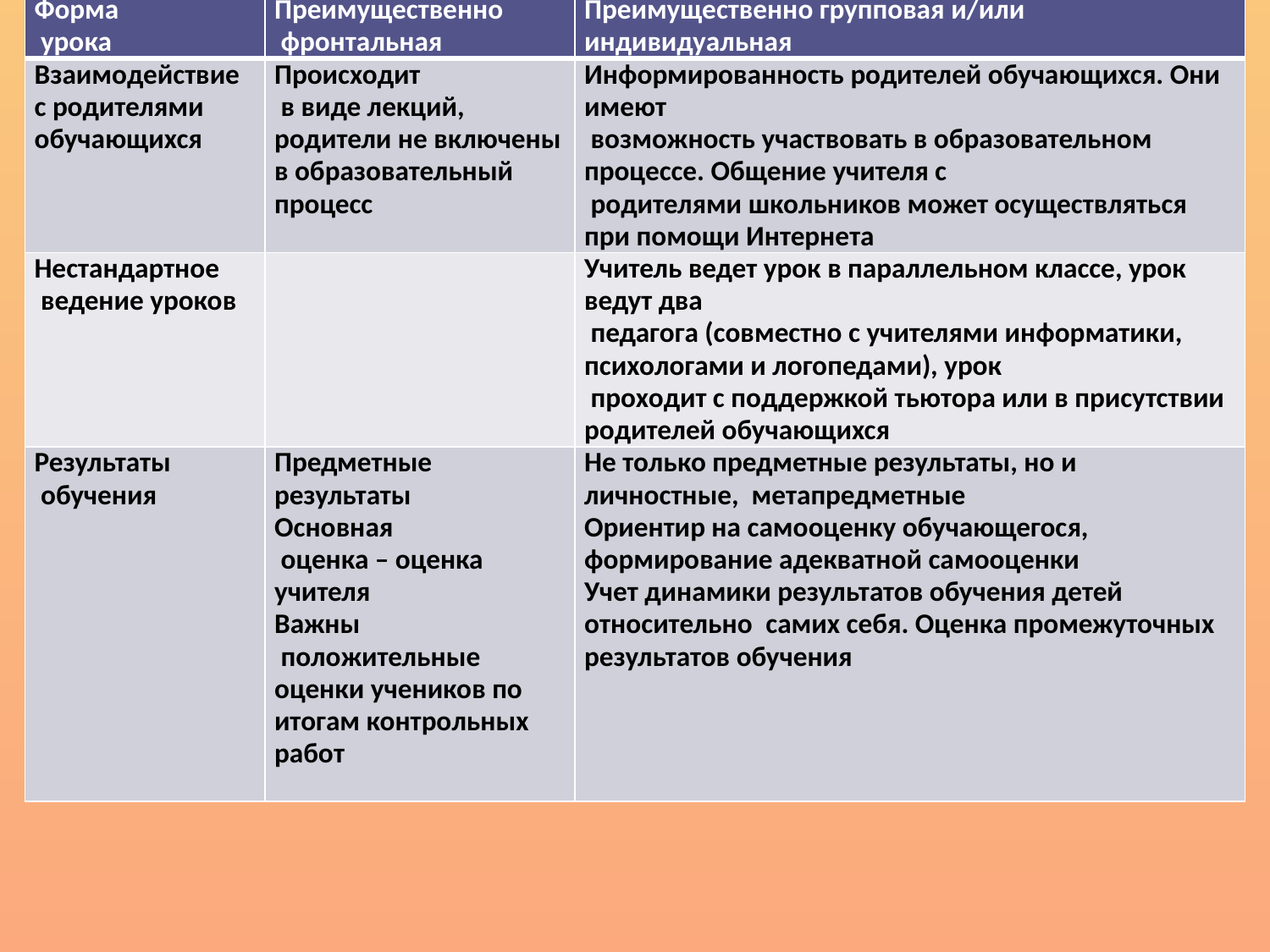

| Форма урока | Преимущественно фронтальная | Преимущественно групповая и/или индивидуальная |
| --- | --- | --- |
| Взаимодействие с родителями обучающихся | Происходит в виде лекций, родители не включены в образовательный процесс | Информированность родителей обучающихся. Они имеют возможность участвовать в образовательном процессе. Общение учителя с родителями школьников может осуществляться при помощи Интернета |
| Нестандартное ведение уроков |  | Учитель ведет урок в параллельном классе, урок ведут два педагога (совместно с учителями информатики, психологами и логопедами), урок проходит с поддержкой тьютора или в присутствии родителей обучающихся |
| Результаты обучения | Предметные результаты Основная оценка – оценка учителя Важны положительные оценки учеников по итогам контрольных работ | Не только предметные результаты, но и личностные, метапредметные Ориентир на самооценку обучающегося, формирование адекватной самооценки Учет динамики результатов обучения детей относительно самих себя. Оценка промежуточных результатов обучения |